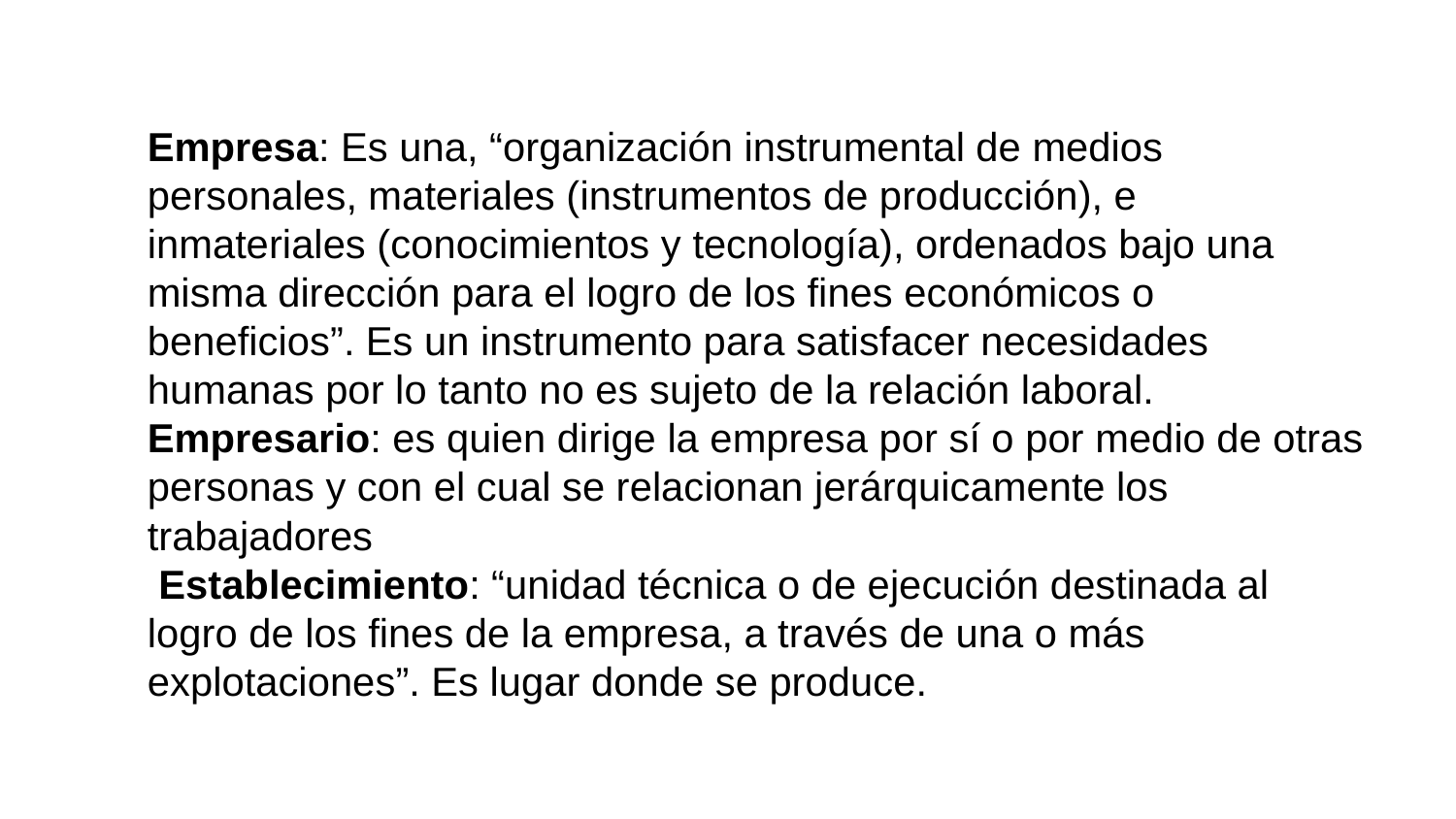

Empresa: Es una, “organización instrumental de medios personales, materiales (instrumentos de producción), e inmateriales (conocimientos y tecnología), ordenados bajo una misma dirección para el logro de los fines económicos o beneficios”. Es un instrumento para satisfacer necesidades humanas por lo tanto no es sujeto de la relación laboral.
Empresario: es quien dirige la empresa por sí o por medio de otras personas y con el cual se relacionan jerárquicamente los trabajadores
 Establecimiento: “unidad técnica o de ejecución destinada al logro de los fines de la empresa, a través de una o más explotaciones”. Es lugar donde se produce.